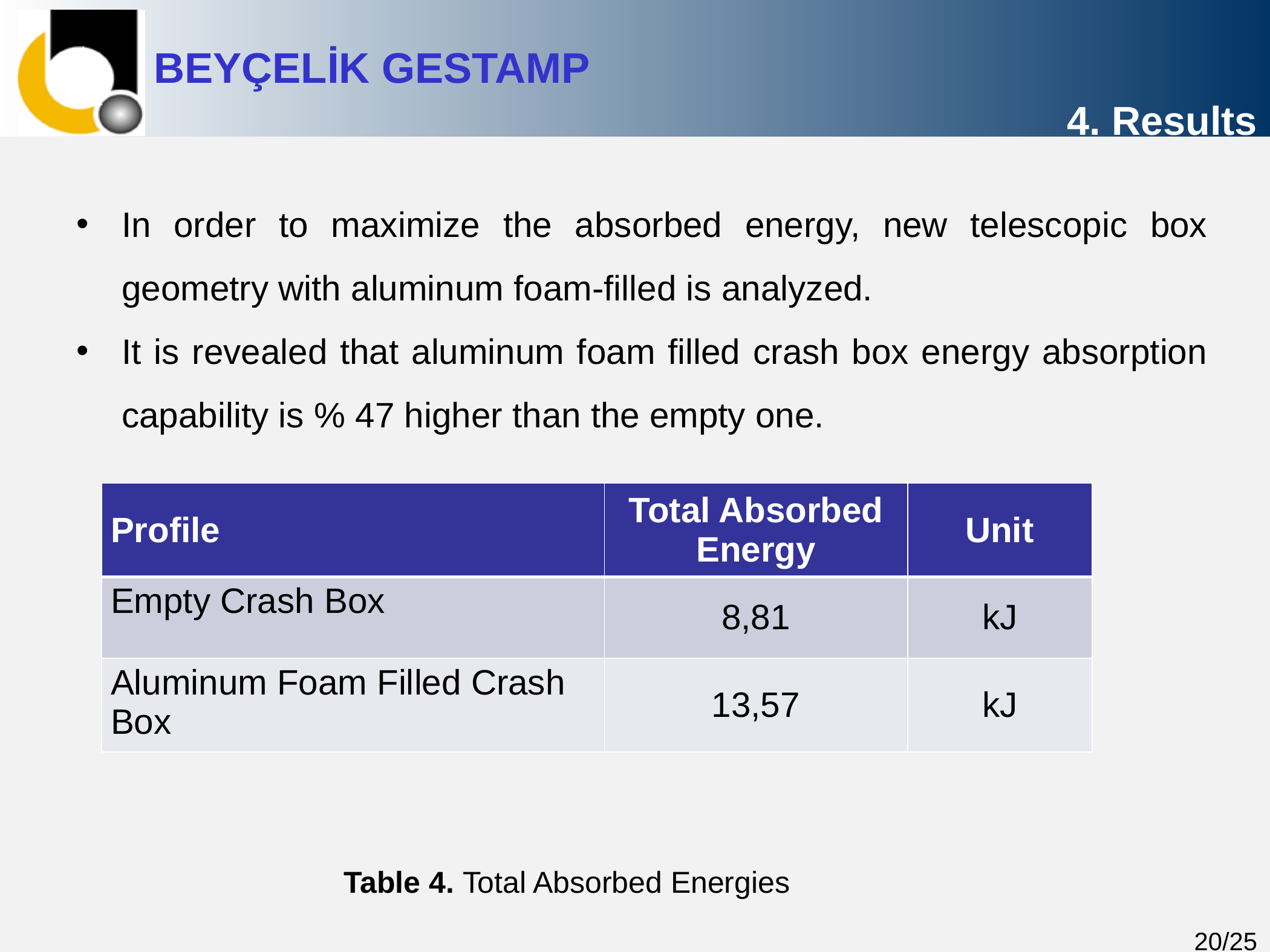

4. Results
In order to maximize the absorbed energy, new telescopic box geometry with aluminum foam-filled is analyzed.
It is revealed that aluminum foam filled crash box energy absorption capability is % 47 higher than the empty one.
| Profile | Total Absorbed Energy | Unit |
| --- | --- | --- |
| Empty Crash Box | 8,81 | kJ |
| Aluminum Foam Filled Crash Box | 13,57 | kJ |
Table 4. Total Absorbed Energies
20/25